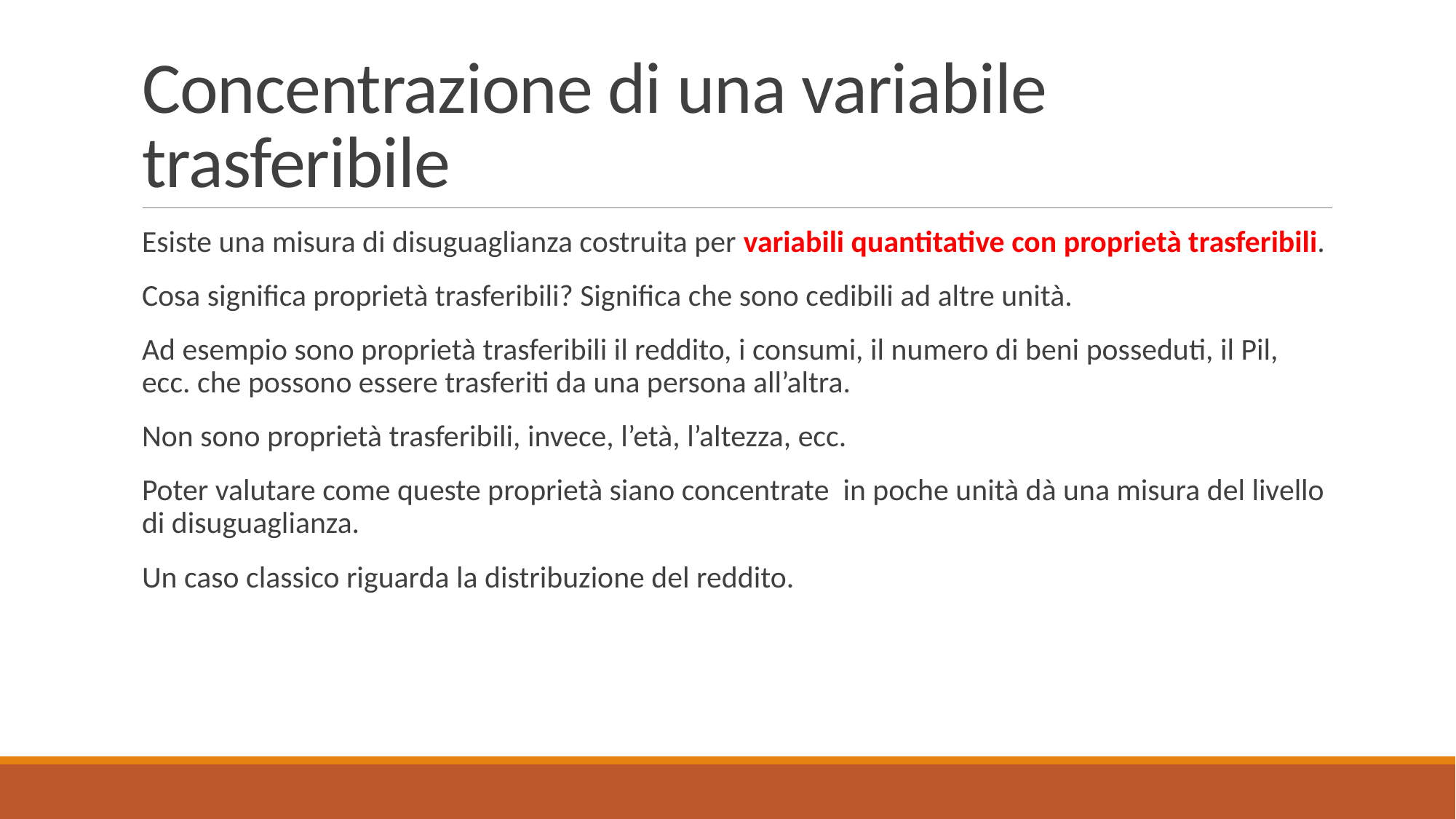

# Concentrazione di una variabile trasferibile
Esiste una misura di disuguaglianza costruita per variabili quantitative con proprietà trasferibili.
Cosa significa proprietà trasferibili? Significa che sono cedibili ad altre unità.
Ad esempio sono proprietà trasferibili il reddito, i consumi, il numero di beni posseduti, il Pil, ecc. che possono essere trasferiti da una persona all’altra.
Non sono proprietà trasferibili, invece, l’età, l’altezza, ecc.
Poter valutare come queste proprietà siano concentrate  in poche unità dà una misura del livello di disuguaglianza.
Un caso classico riguarda la distribuzione del reddito.